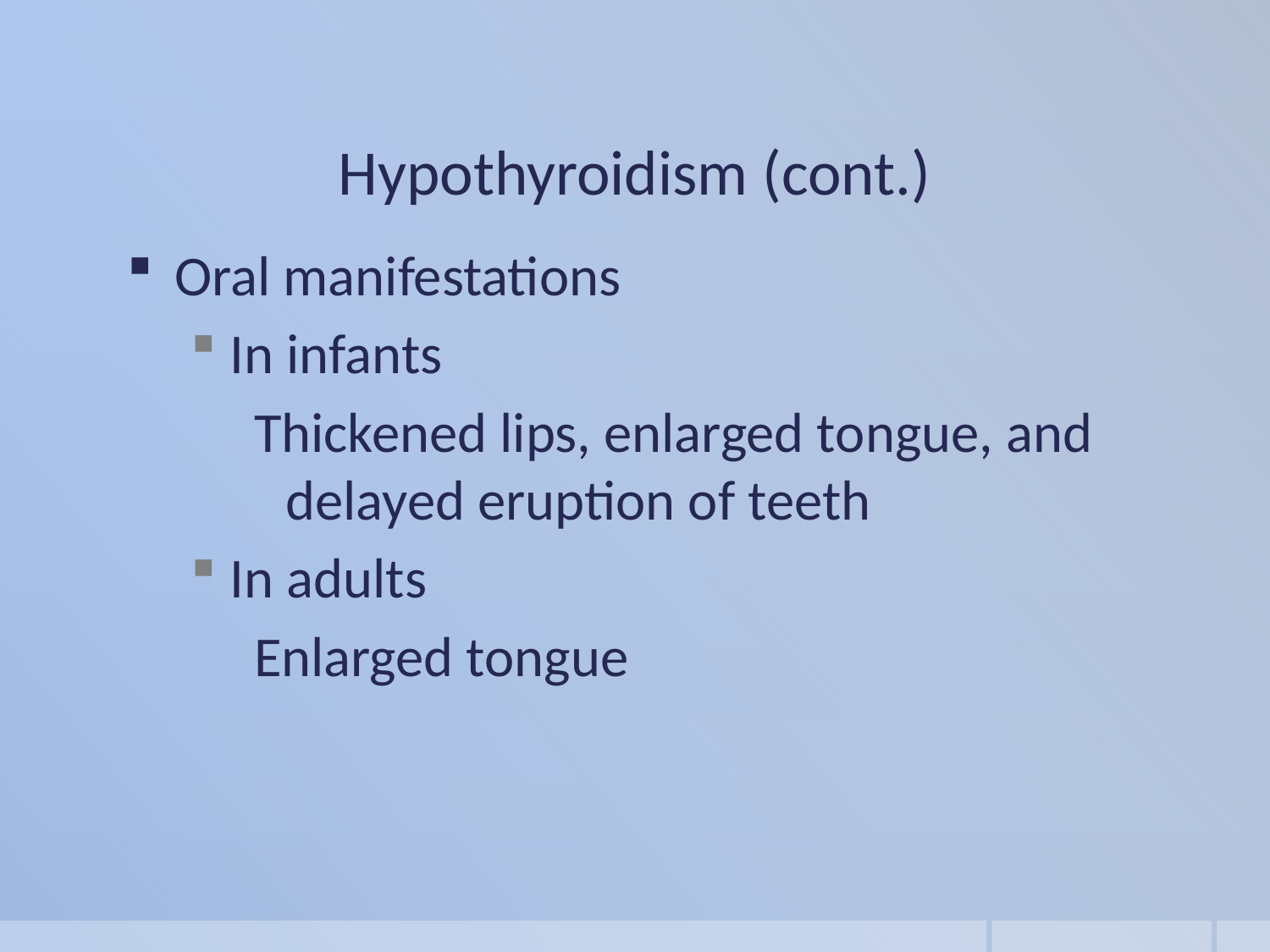

Hypothyroidism (cont.)
Oral manifestations
In infants
Thickened lips, enlarged tongue, and delayed eruption of teeth
In adults
Enlarged tongue